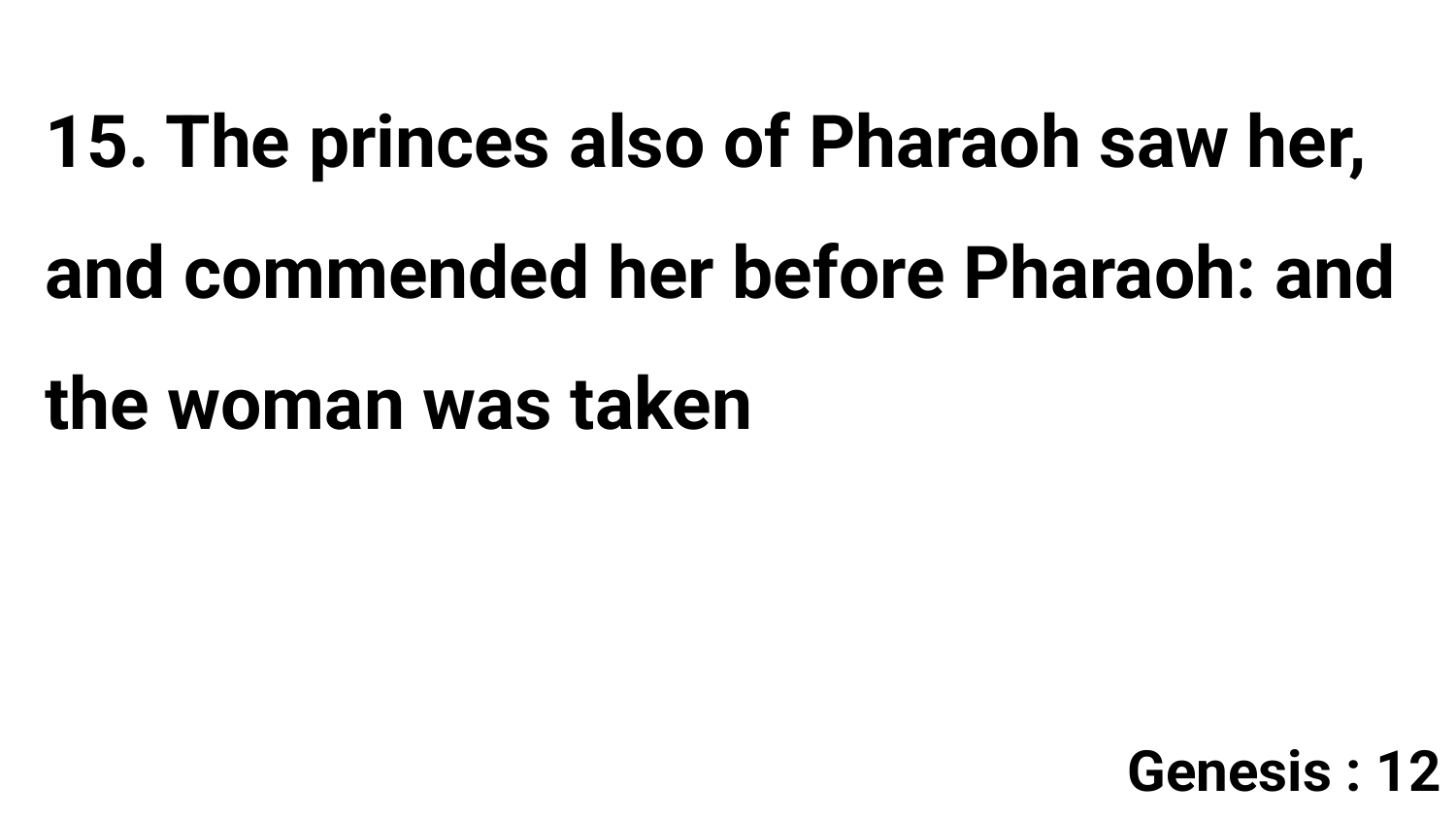

15. The princes also of Pharaoh saw her, and commended her before Pharaoh: and the woman was taken
Genesis : 12